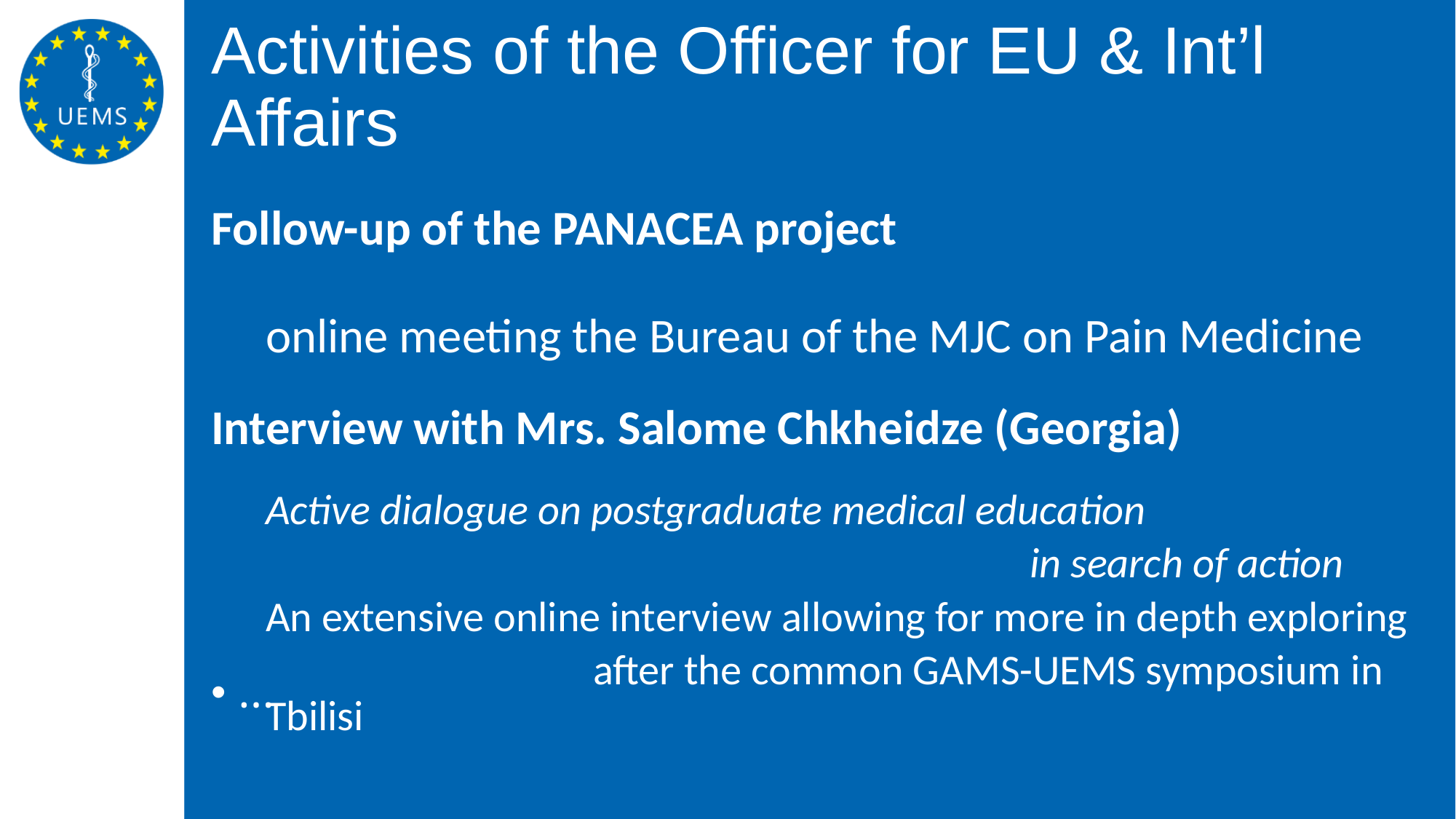

# Activities of the Officer for EU & Int’l Affairs
Follow-up of the PANACEA project
online meeting the Bureau of the MJC on Pain Medicine
Interview with Mrs. Salome Chkheidze (Georgia)
Active dialogue on postgraduate medical education
							in search of action
An extensive online interview allowing for more in depth exploring
	 		after the common GAMS-UEMS symposium in Tbilisi
…